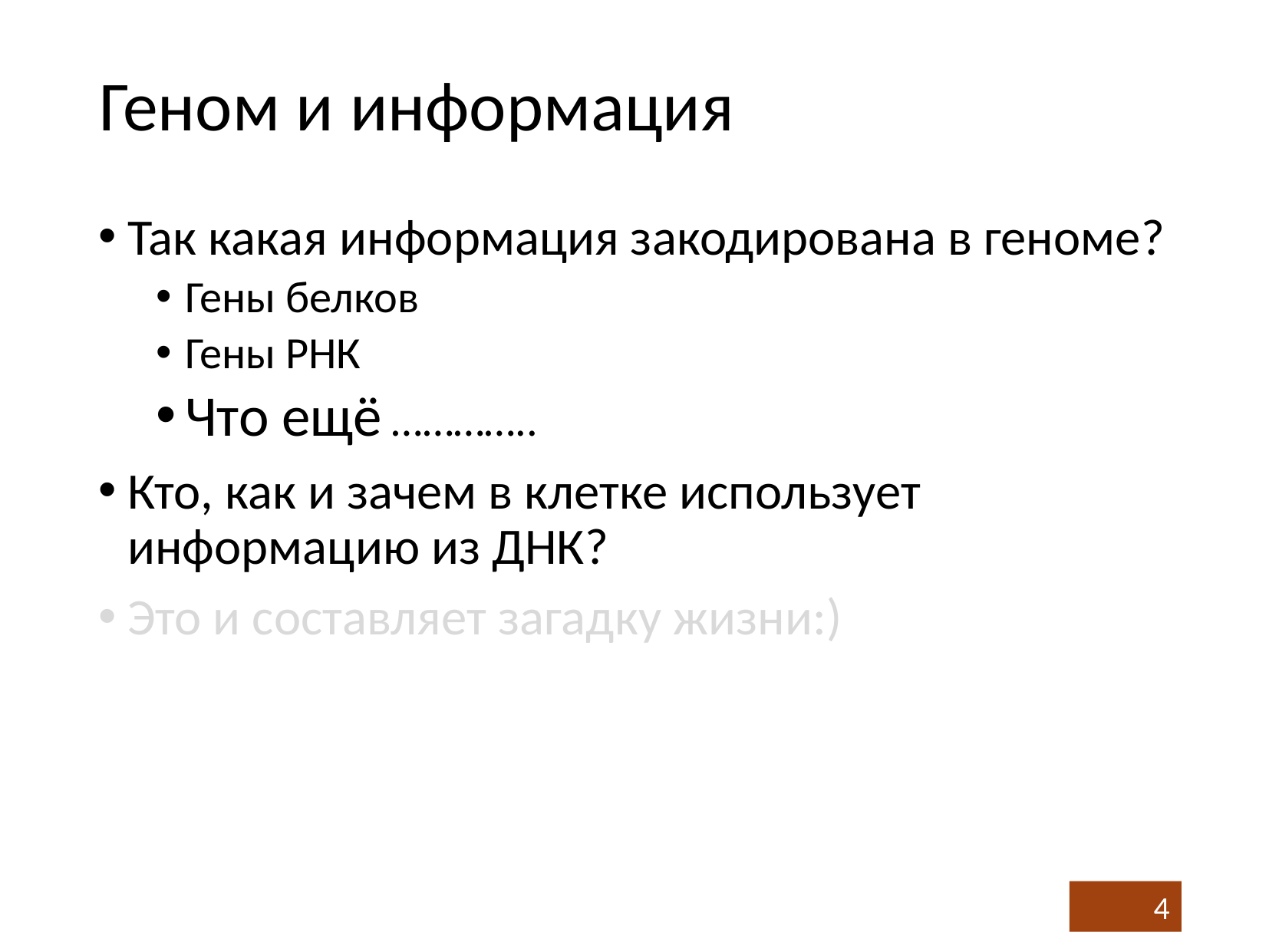

# Геном и информация
Так какая информация закодирована в геноме?
Гены белков
Гены РНК
Что ещё …………..
Кто, как и зачем в клетке использует информацию из ДНК?
Это и составляет загадку жизни:)

4